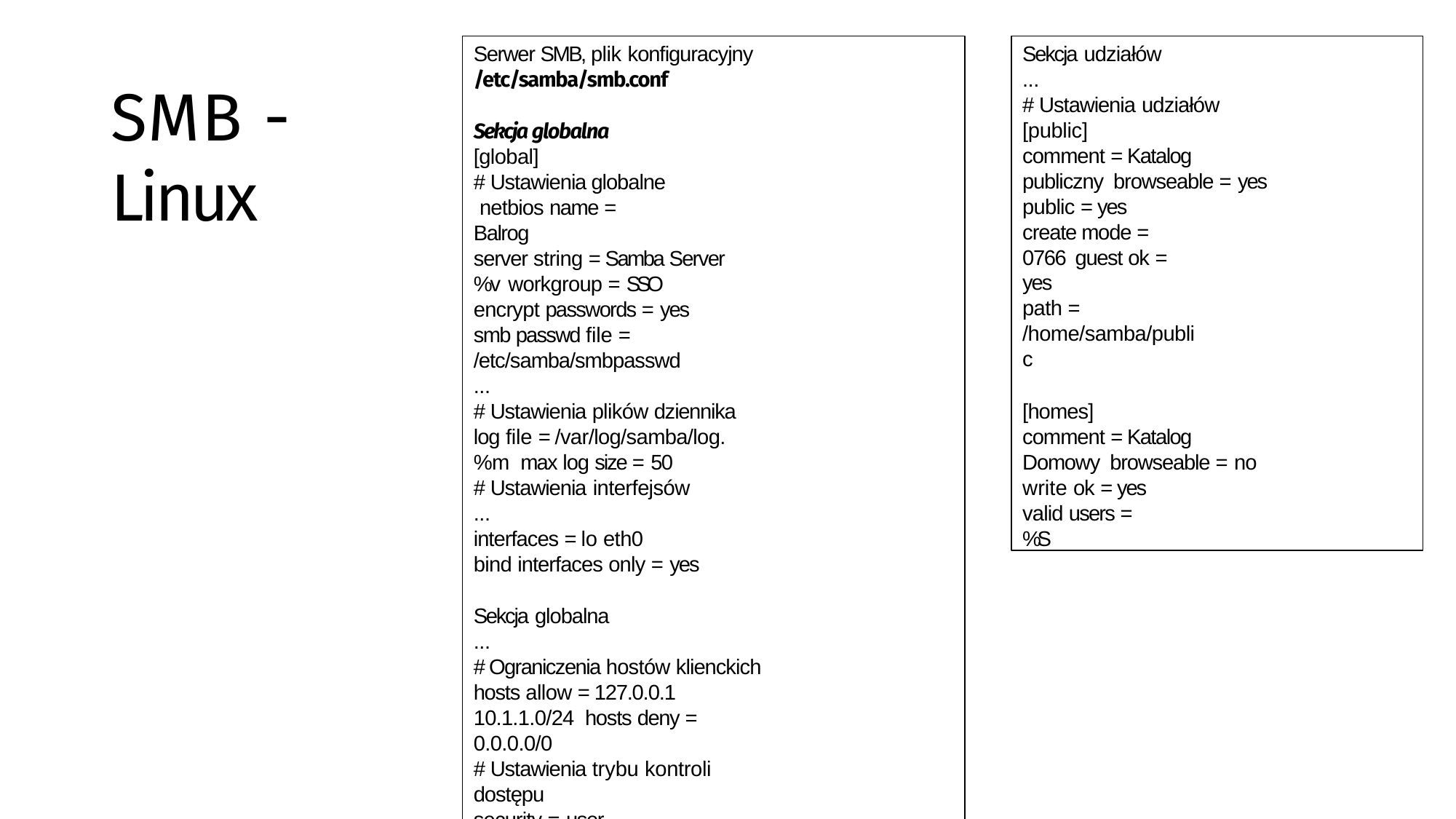

Serwer SMB, plik konfiguracyjny
/etc/samba/smb.conf

Sekcja globalna
[global]
# Ustawienia globalne  netbios name = Balrog
server string = Samba Server %v  workgroup = SSO
encrypt passwords = yes
smb passwd file = /etc/samba/smbpasswd
...
# Ustawienia plików dziennika  log file = /var/log/samba/log.%m  max log size = 50
# Ustawienia interfejsów
...
interfaces = lo eth0
bind interfaces only = yes

Sekcja globalna
...
# Ograniczenia hostów klienckich  hosts allow = 127.0.0.1 10.1.1.0/24  hosts deny = 0.0.0.0/0
# Ustawienia trybu kontroli dostępu
security = user
...
Sekcja udziałów
...
# Ustawienia udziałów
[public]
comment = Katalog publiczny  browseable = yes
public = yes
create mode = 0766  guest ok = yes
path = /home/samba/public

[homes]
comment = Katalog Domowy  browseable = no
write ok = yes  valid users = %S
SMB - Linux